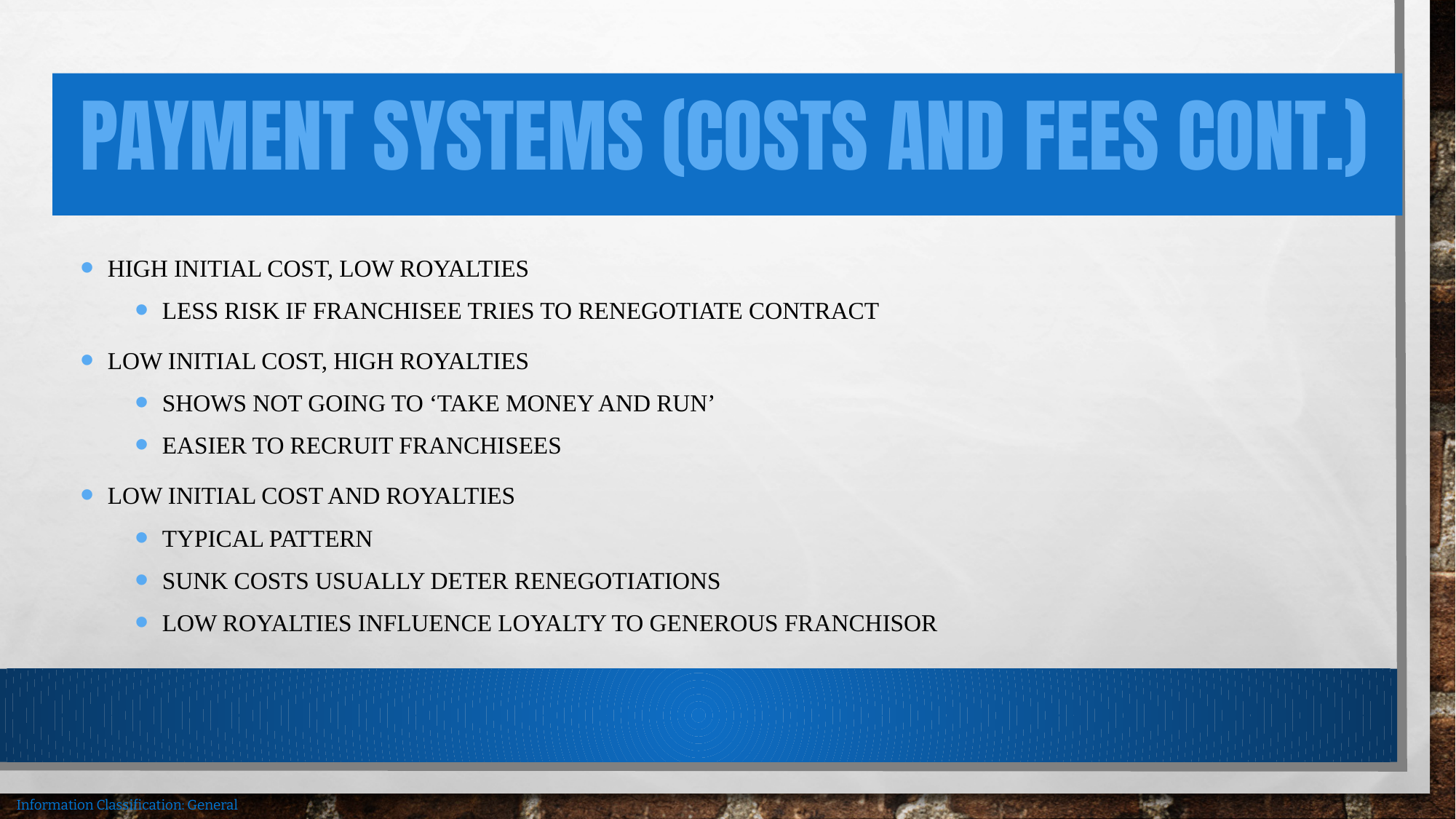

# Payment Systems (Costs and Fees cont.)
High initial cost, low royalties
Less risk if franchisee tries to renegotiate contract
Low initial cost, high royalties
Shows not going to ‘take money and run’
Easier to recruit franchisees
Low initial cost and royalties
Typical pattern
Sunk costs usually deter renegotiations
Low royalties influence loyalty to generous franchisor